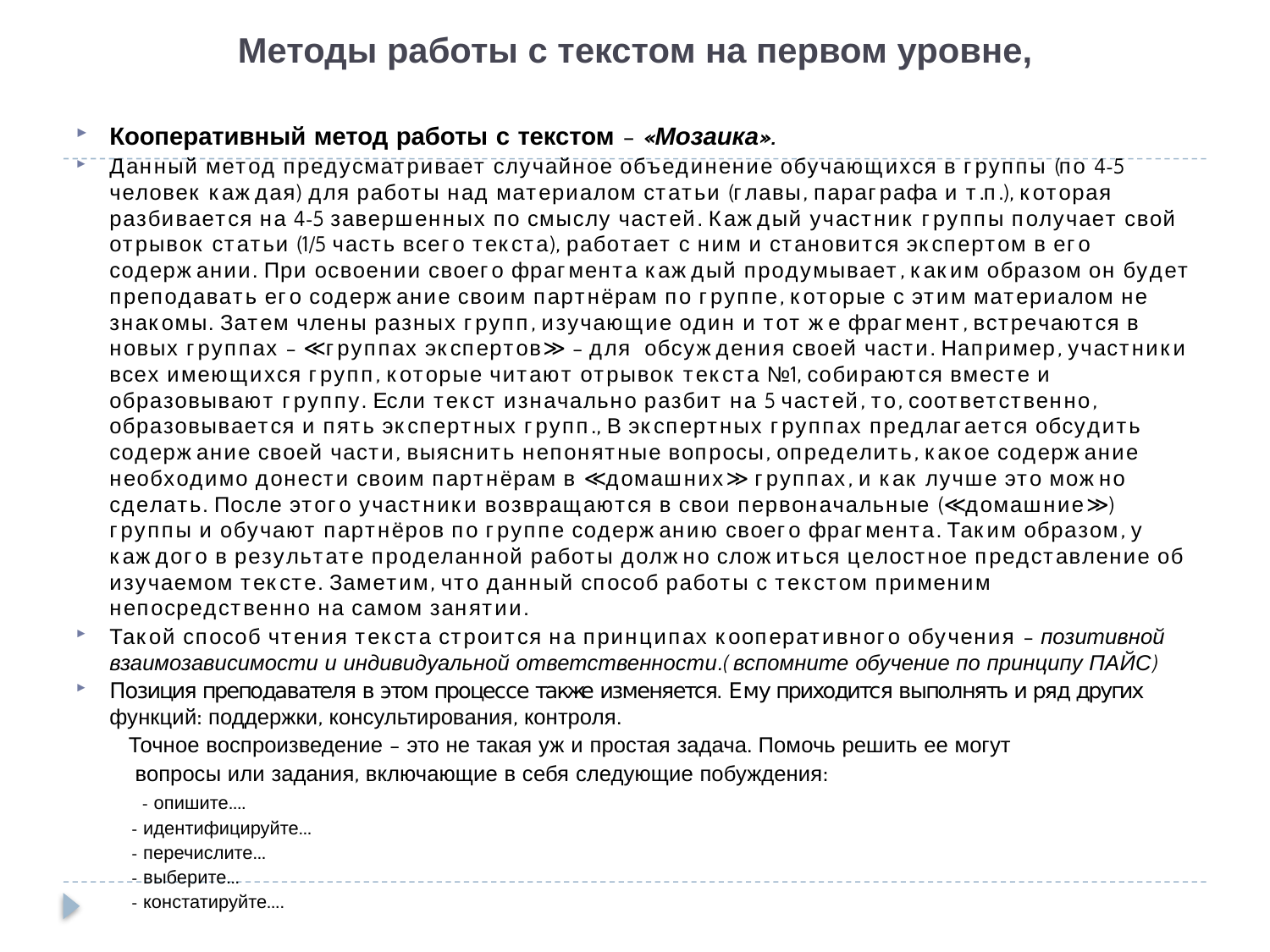

# Методы работы с текстом на первом уровне,

Кооперативный метод работы с текстом – «Мозаика».
Данный метод предусматривает случайное объединение обучающихся в группы (по 4-5 человек каждая) для работы над материалом статьи (главы, параграфа и т.п.), которая разбивается на 4-5 завершенных по смыслу частей. Каждый участник группы получает свой отрывок статьи (1/5 часть всего текста), работает с ним и становится экспертом в его содержании. При освоении своего фрагмента каждый продумывает, каким образом он будет преподавать его содержание своим партнёрам по группе, которые с этим материалом не знакомы. Затем члены разных групп, изучающие один и тот же фрагмент, встречаются в новых группах – ≪группах экспертов≫ – для  обсуждения своей части. Например, участники всех имеющихся групп, которые читают отрывок текста №1, собираются вместе и образовывают группу. Если текст изначально разбит на 5 частей, то, соответственно, образовывается и пять экспертных групп., В экспертных группах предлагается обсудить содержание своей части, выяснить непонятные вопросы, определить, какое содержание необходимо донести своим партнёрам в ≪домашних≫ группах, и как лучше это можно сделать. После этого участники возвращаются в свои первоначальные (≪домашние≫) группы и обучают партнёров по группе содержанию своего фрагмента. Таким образом, у каждого в результате проделанной работы должно сложиться целостное представление об изучаемом тексте. Заметим, что данный способ работы с текстом применим непосредственно на самом занятии.
Такой способ чтения текста строится на принципах кооперативного обучения – позитивной взаимозависимости и индивидуальной ответственности.( вспомните обучение по принципу ПАЙС)
Позиция преподавателя в этом процессе также изменяется. Ему приходится выполнять и ряд других функций: поддержки, консультирования, контроля.
        Точное воспроизведение – это не такая уж и простая задача. Помочь решить ее могут
         вопросы или задания, включающие в себя следующие побуждения:
          - опишите….
          - идентифицируйте…
          - перечислите…
          - выберите…
          - констатируйте….